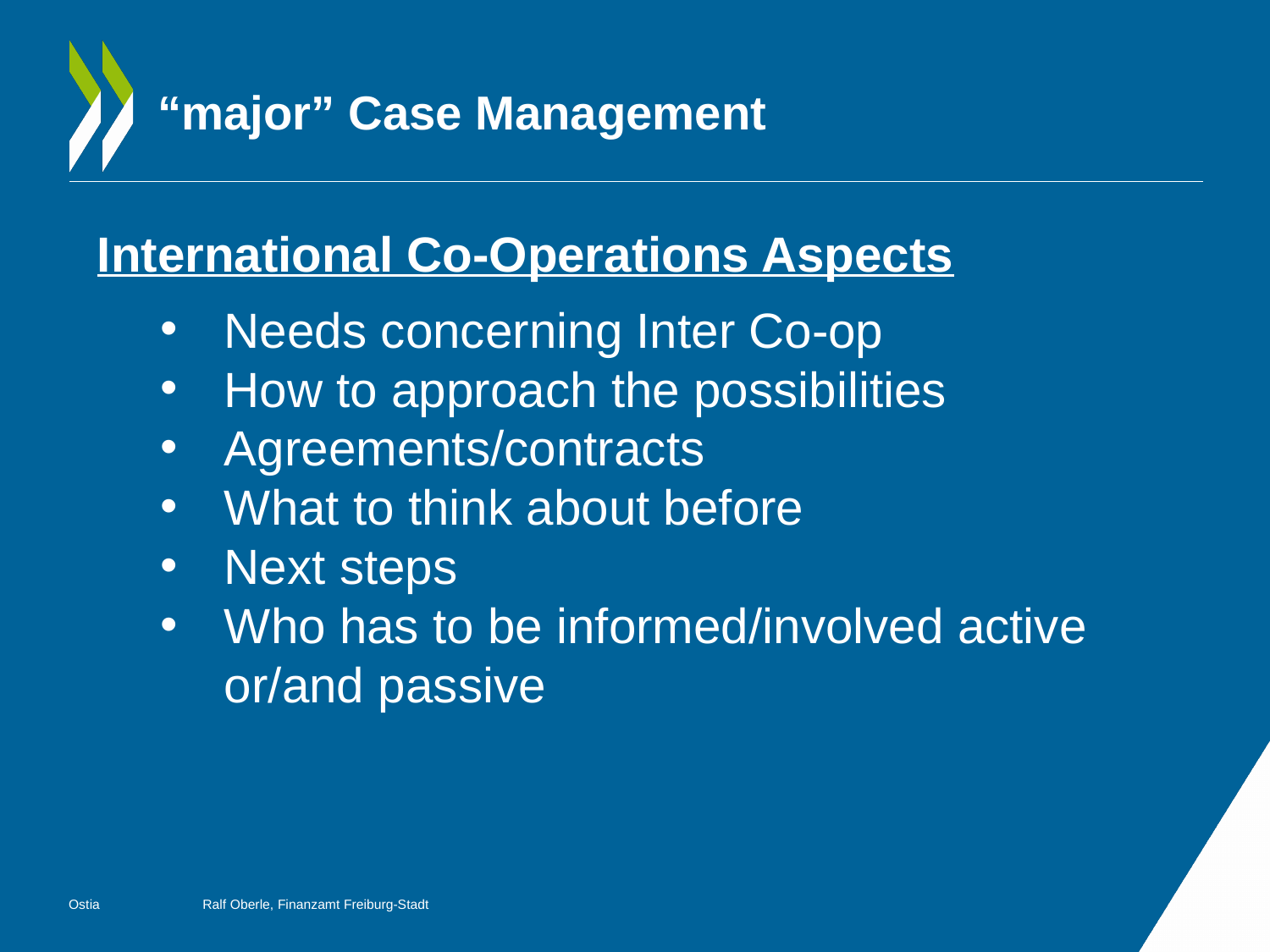

# “major” Case Management
International Co-Operations Aspects

Needs concerning Inter Co-op
How to approach the possibilities
Agreements/contracts
What to think about before
Next steps
Who has to be informed/involved active or/and passive
Ostia
Ralf Oberle, Finanzamt Freiburg-Stadt